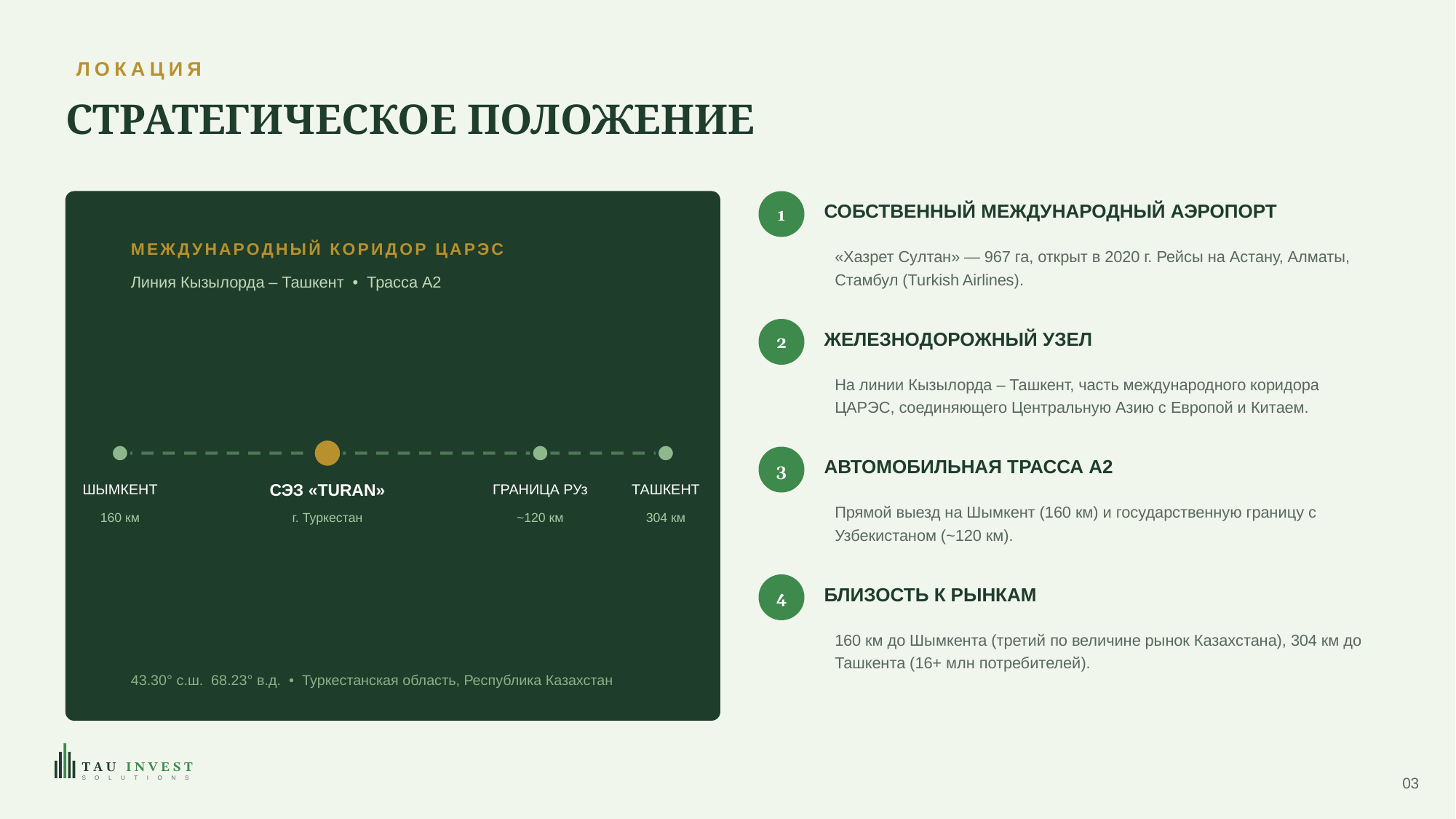

ЛОКАЦИЯ
СТРАТЕГИЧЕСКОЕ ПОЛОЖЕНИЕ
СОБСТВЕННЫЙ МЕЖДУНАРОДНЫЙ АЭРОПОРТ

1
МЕЖДУНАРОДНЫЙ КОРИДОР ЦАРЭС
«Хазрет Султан» — 967 га, открыт в 2020 г. Рейсы на Астану, Алматы, Стамбул (Turkish Airlines).
Линия Кызылорда – Ташкент  •  Трасса А2
ЖЕЛЕЗНОДОРОЖНЫЙ УЗЕЛ

2
На линии Кызылорда – Ташкент, часть международного коридора ЦАРЭС, соединяющего Центральную Азию с Европой и Китаем.

АВТОМОБИЛЬНАЯ ТРАССА А2

3

ШЫМКЕНТ
СЭЗ «TURAN»
ГРАНИЦА РУз
ТАШКЕНТ
Прямой выезд на Шымкент (160 км) и государственную границу с Узбекистаном (~120 км).
160 км
г. Туркестан
~120 км
304 км
БЛИЗОСТЬ К РЫНКАМ

4
160 км до Шымкента (третий по величине рынок Казахстана), 304 км до Ташкента (16+ млн потребителей).
43.30° с.ш.  68.23° в.д.  •  Туркестанская область, Республика Казахстан

TAU INVEST

03
S O L U T I O N S